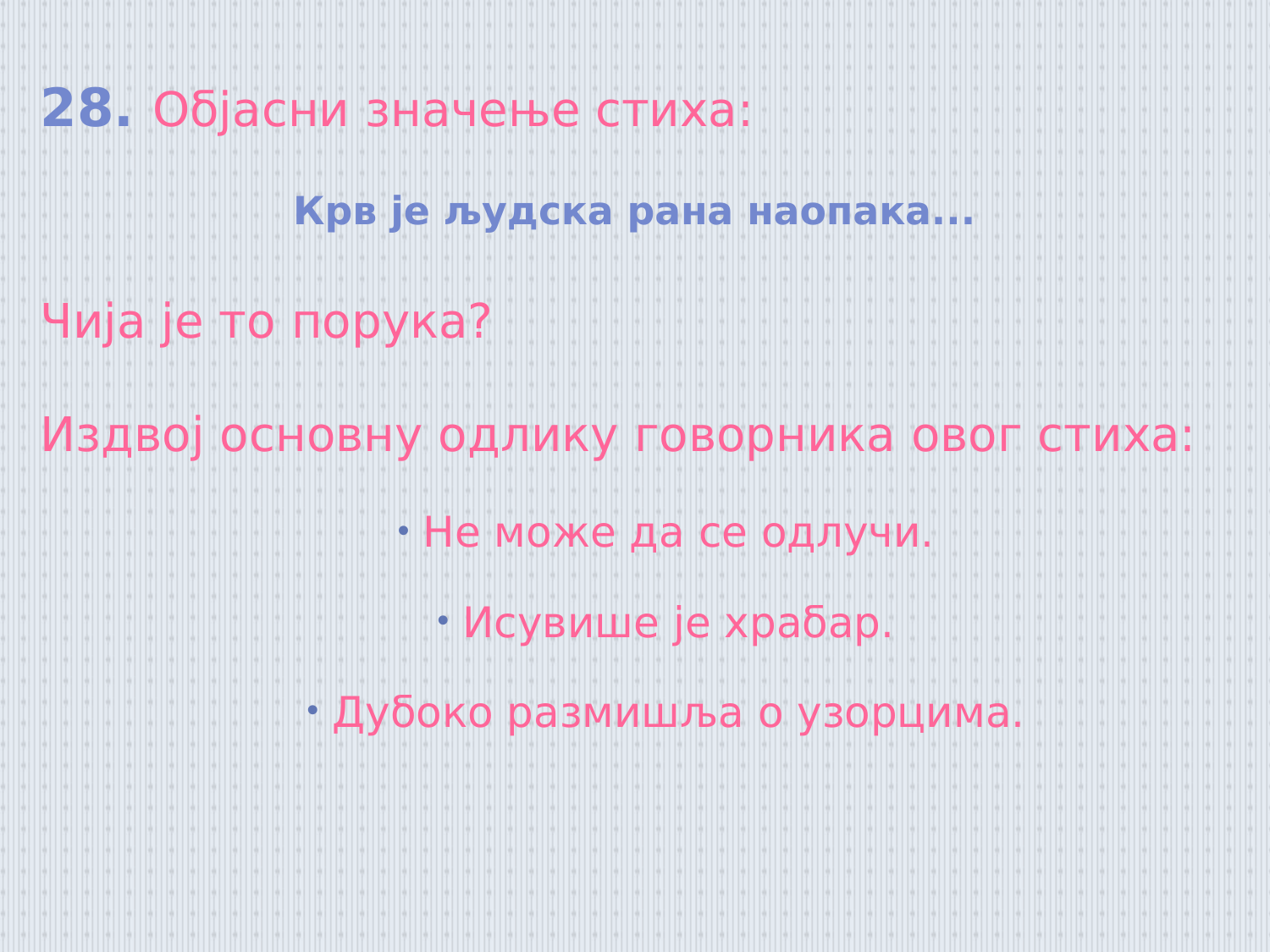

28. Објасни значење стиха:

Крв је људска рана наопака...

Чија је то порука?

Издвој основну одлику говорника овог стиха:

Не може да се одлучи.

Исувише је храбар.

Дубоко размишља о узорцима.